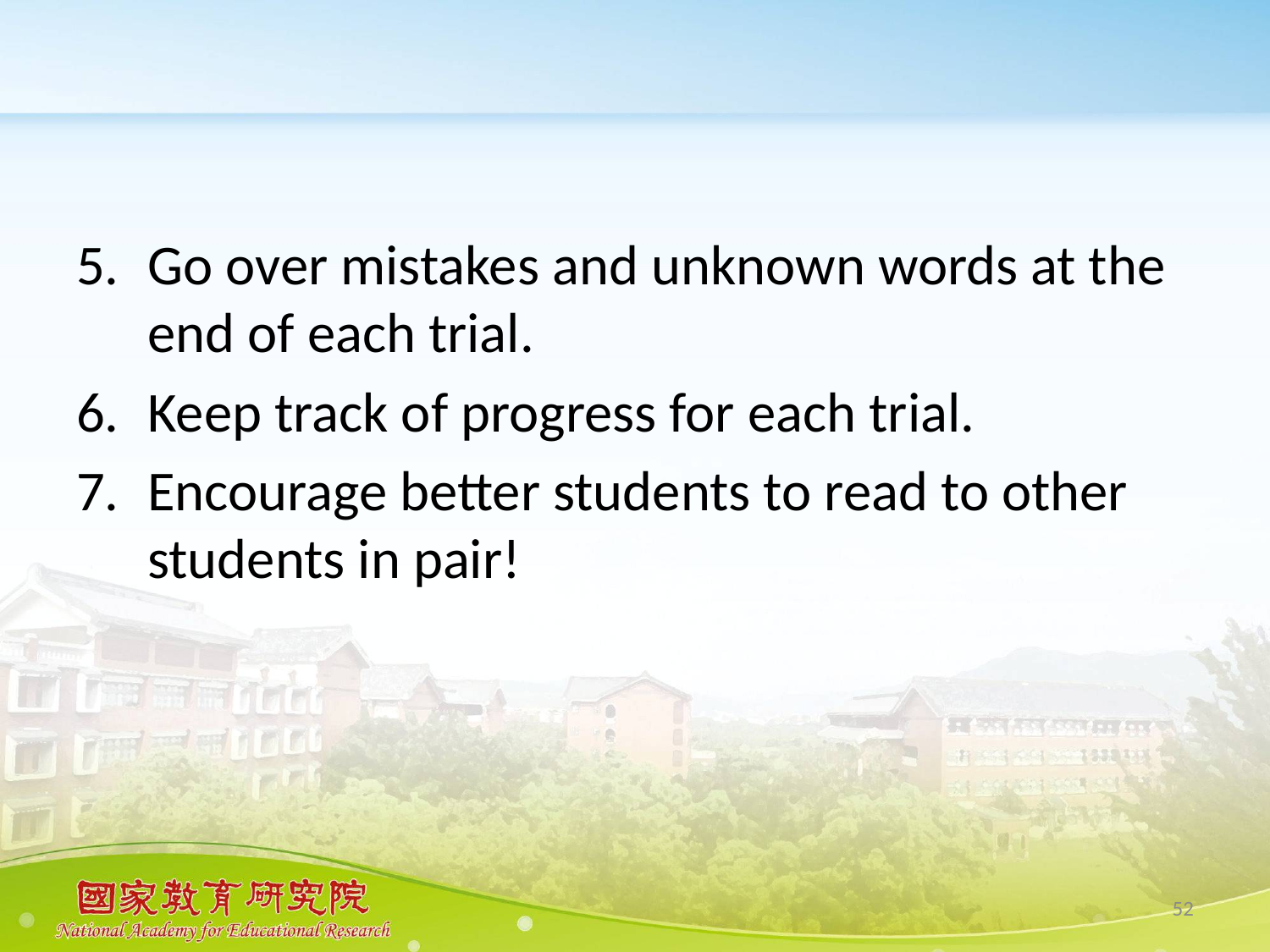

#
Go over mistakes and unknown words at the end of each trial.
Keep track of progress for each trial.
Encourage better students to read to other students in pair!

52